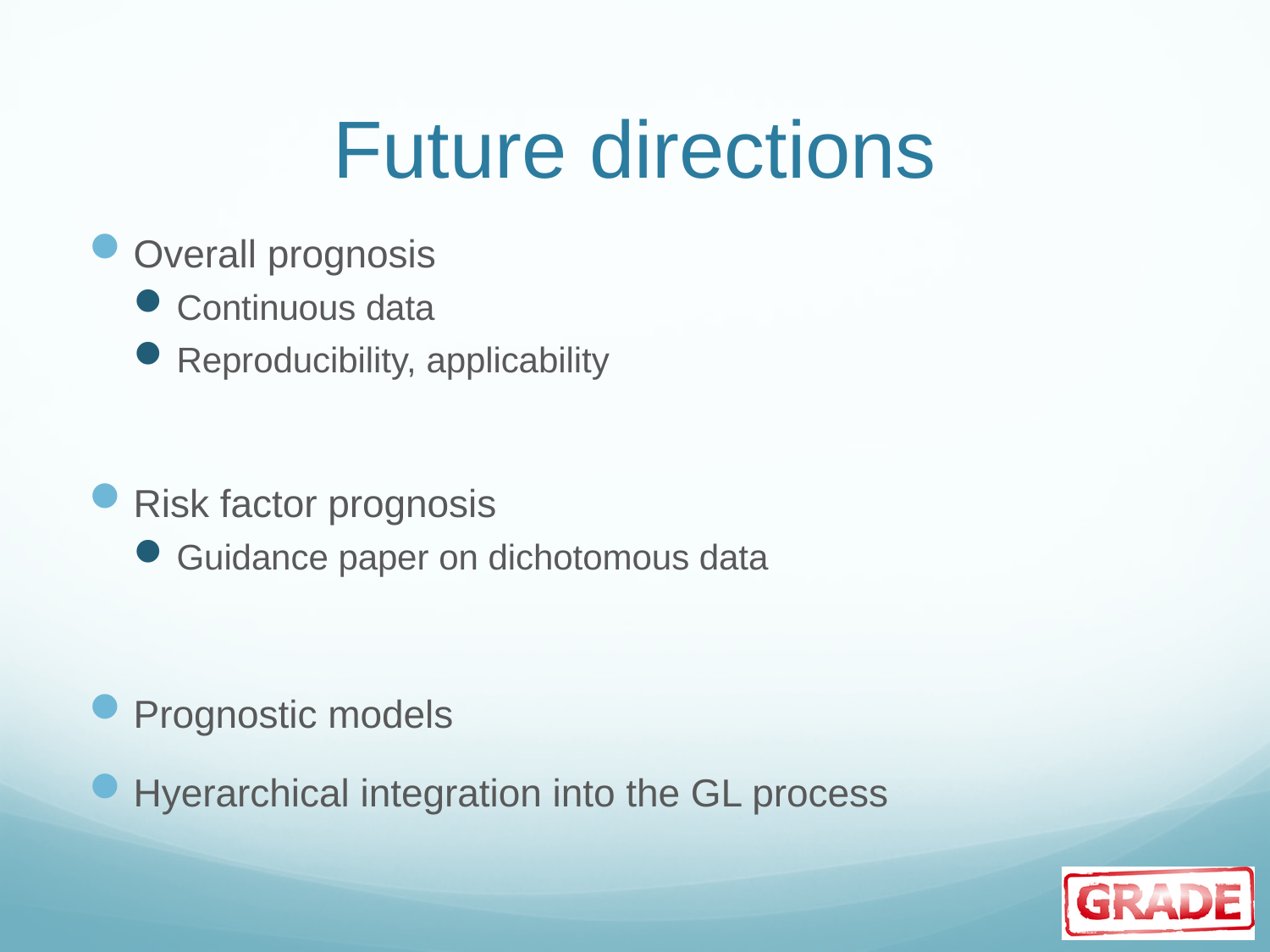

# Future directions
Overall prognosis
Continuous data
Reproducibility, applicability

Risk factor prognosis
Guidance paper on dichotomous data

Prognostic models
Hyerarchical integration into the GL process